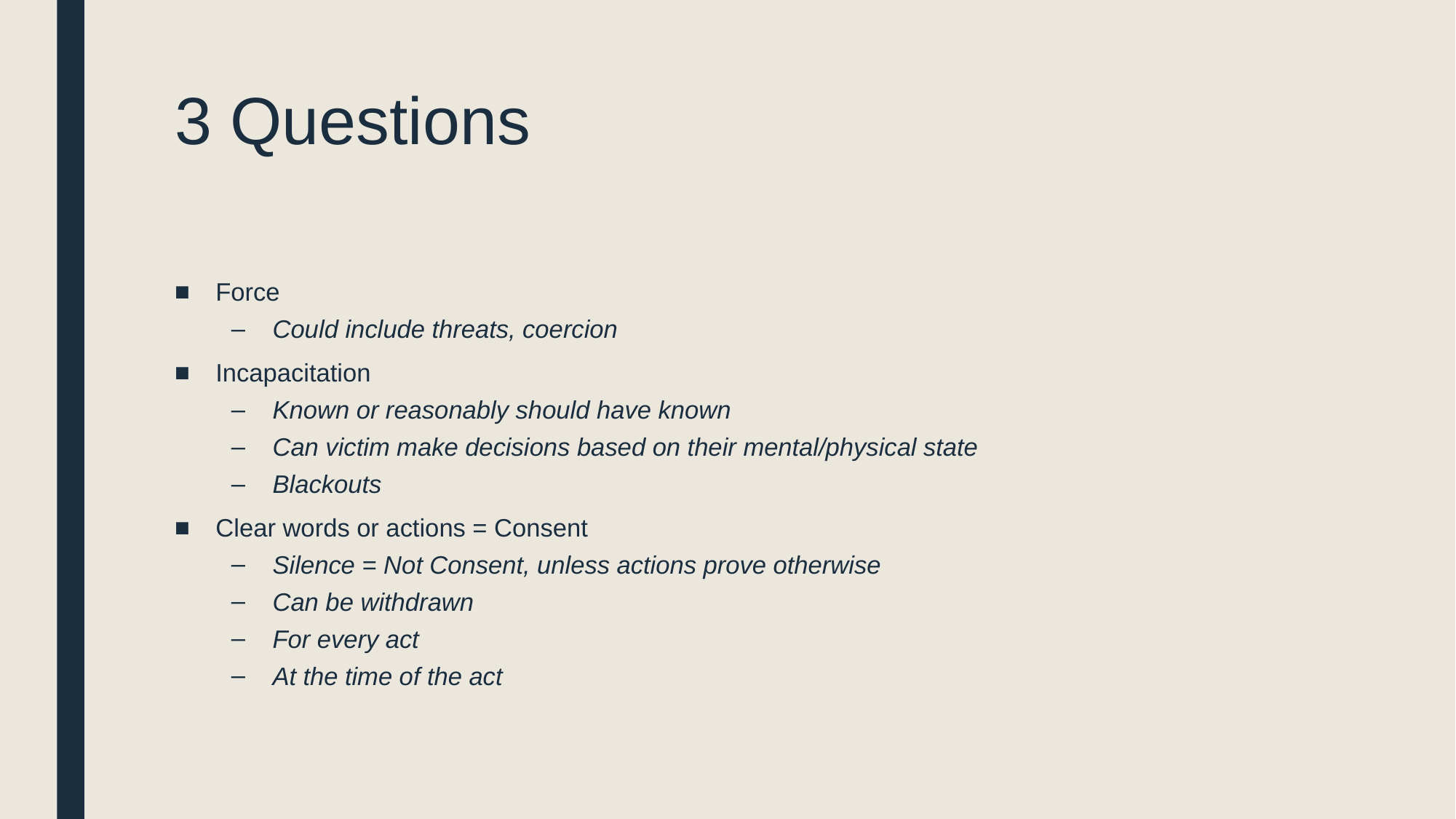

# 3 Questions
Force
Could include threats, coercion
Incapacitation
Known or reasonably should have known
Can victim make decisions based on their mental/physical state
Blackouts
Clear words or actions = Consent
Silence = Not Consent, unless actions prove otherwise
Can be withdrawn
For every act
At the time of the act